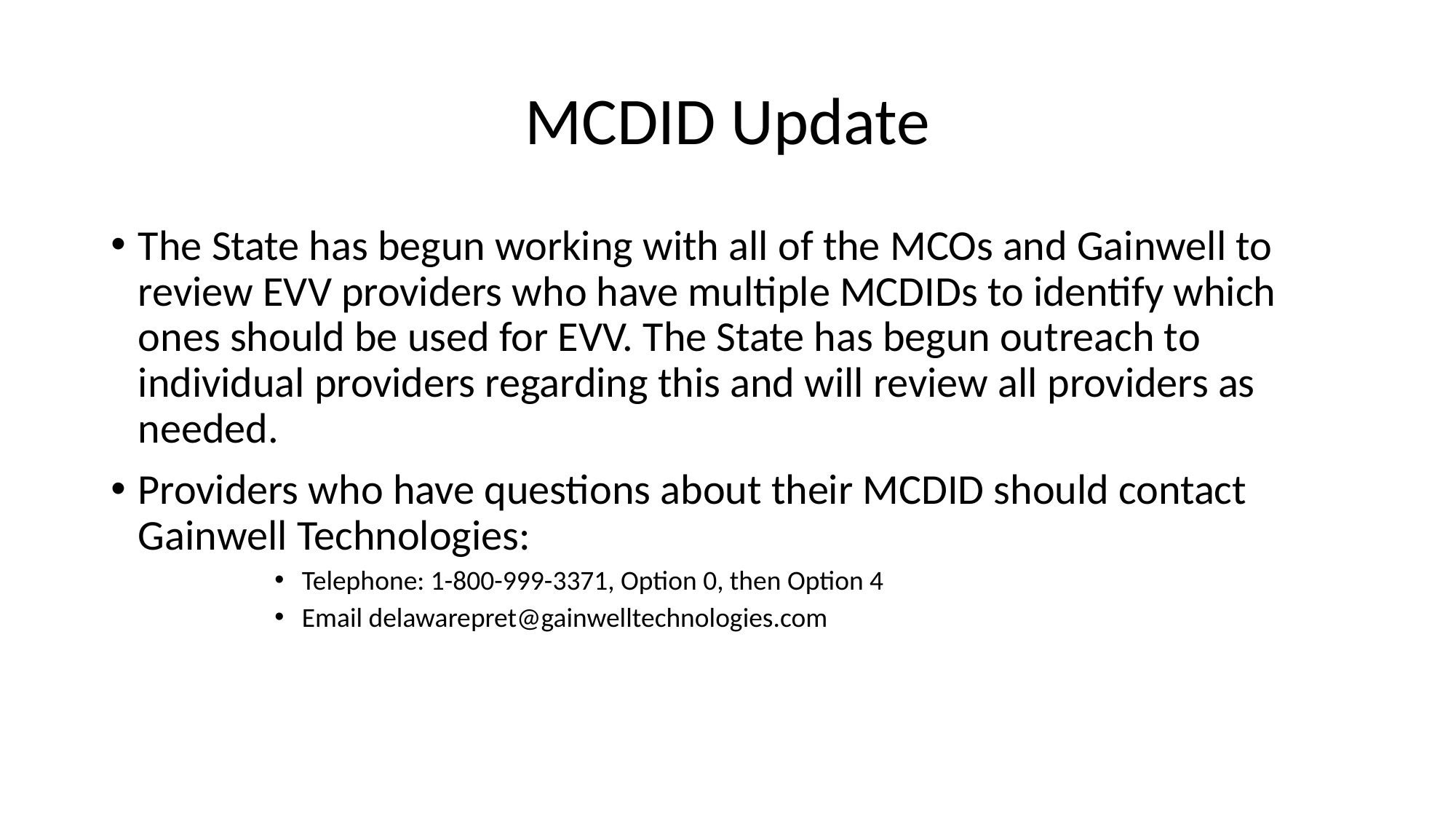

# MCDID Update
The State has begun working with all of the MCOs and Gainwell to review EVV providers who have multiple MCDIDs to identify which ones should be used for EVV. The State has begun outreach to individual providers regarding this and will review all providers as needed.
Providers who have questions about their MCDID should contact Gainwell Technologies:
Telephone: 1-800-999-3371, Option 0, then Option 4
Email delawarepret@gainwelltechnologies.com